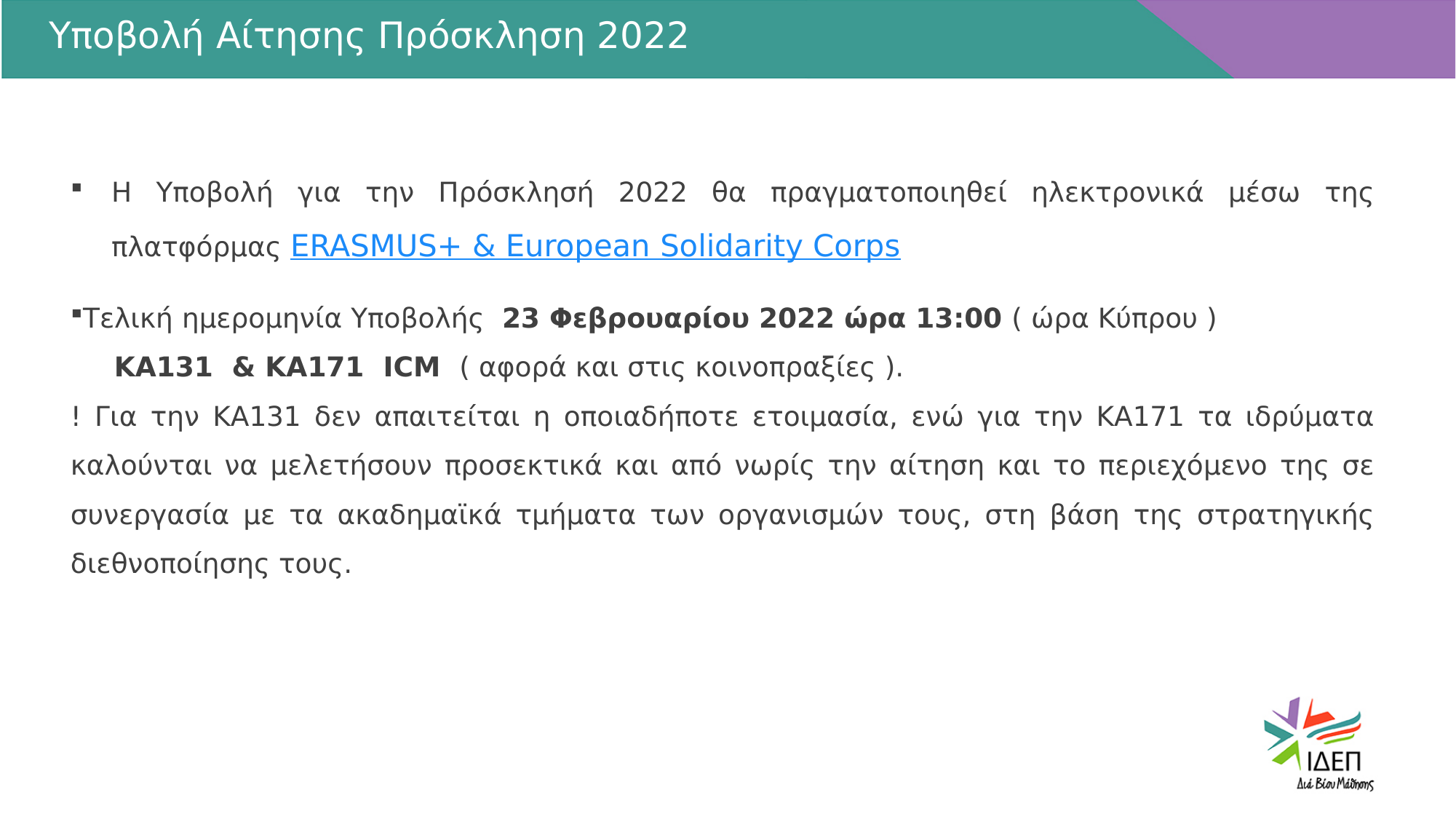

Υποβολή Αίτησης Πρόσκληση 2022

Η Υποβολή για την Πρόσκλησή 2022 θα πραγματοποιηθεί ηλεκτρονικά μέσω της πλατφόρμας ERASMUS+ & European Solidarity Corps

Τελική ημερομηνία Υποβολής  23 Φεβρουαρίου 2022 ώρα 13:00 ( ώρα Κύπρου )
     ΚΑ131  & ΚΑ171  ICM  ( αφορά και στις κοινοπραξίες ).
! Για την ΚΑ131 δεν απαιτείται η οποιαδήποτε ετοιμασία, ενώ για την ΚΑ171 τα ιδρύματα καλούνται να μελετήσουν προσεκτικά και από νωρίς την αίτηση και το περιεχόμενο της σε συνεργασία με τα ακαδημαϊκά τμήματα των οργανισμών τους, στη βάση της στρατηγικής διεθνοποίησης τους.